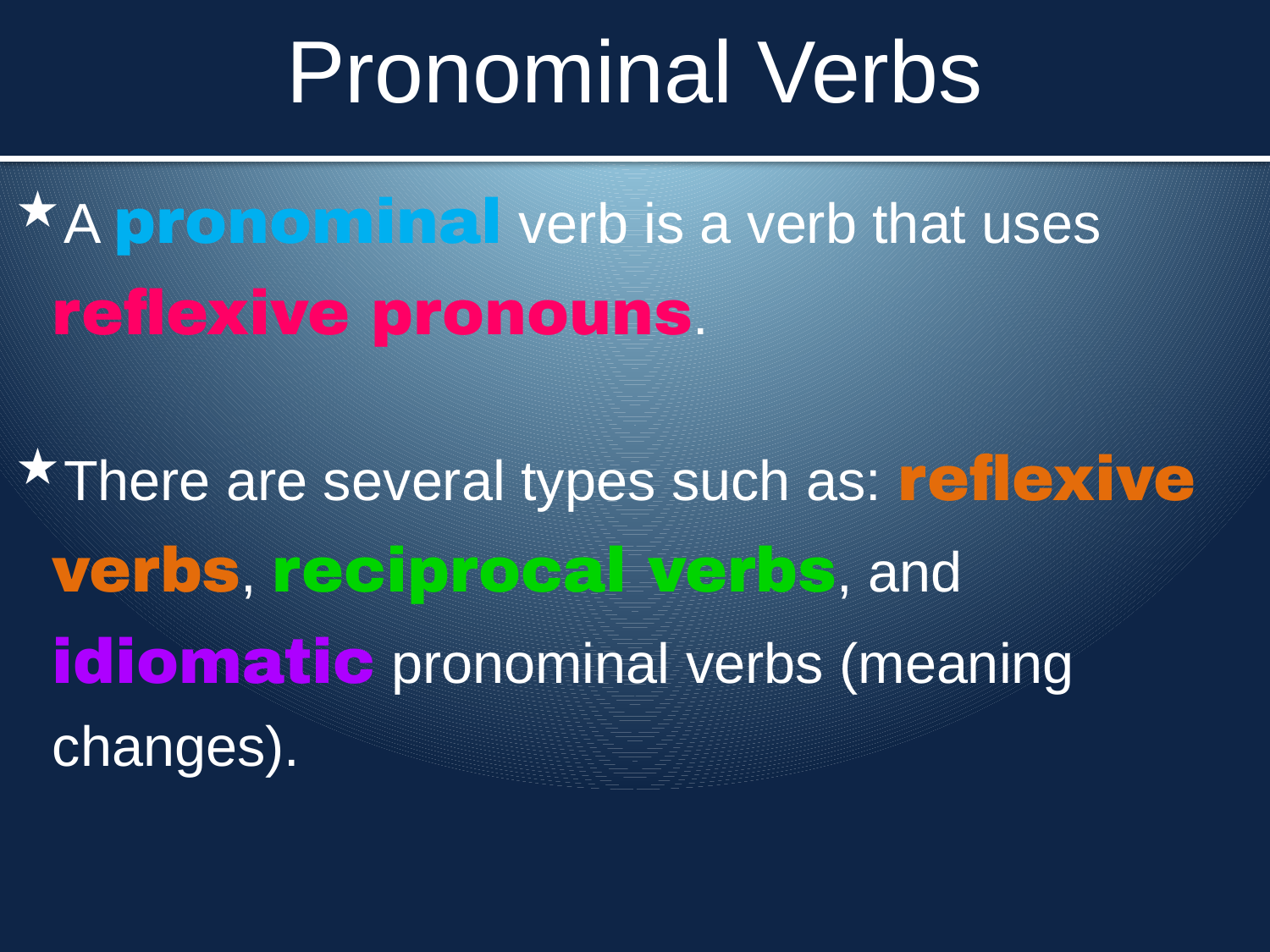

# Pronominal Verbs
A pronominal verb is a verb that uses reflexive pronouns.
There are several types such as: reflexive verbs, reciprocal verbs, and idiomatic pronominal verbs (meaning changes).